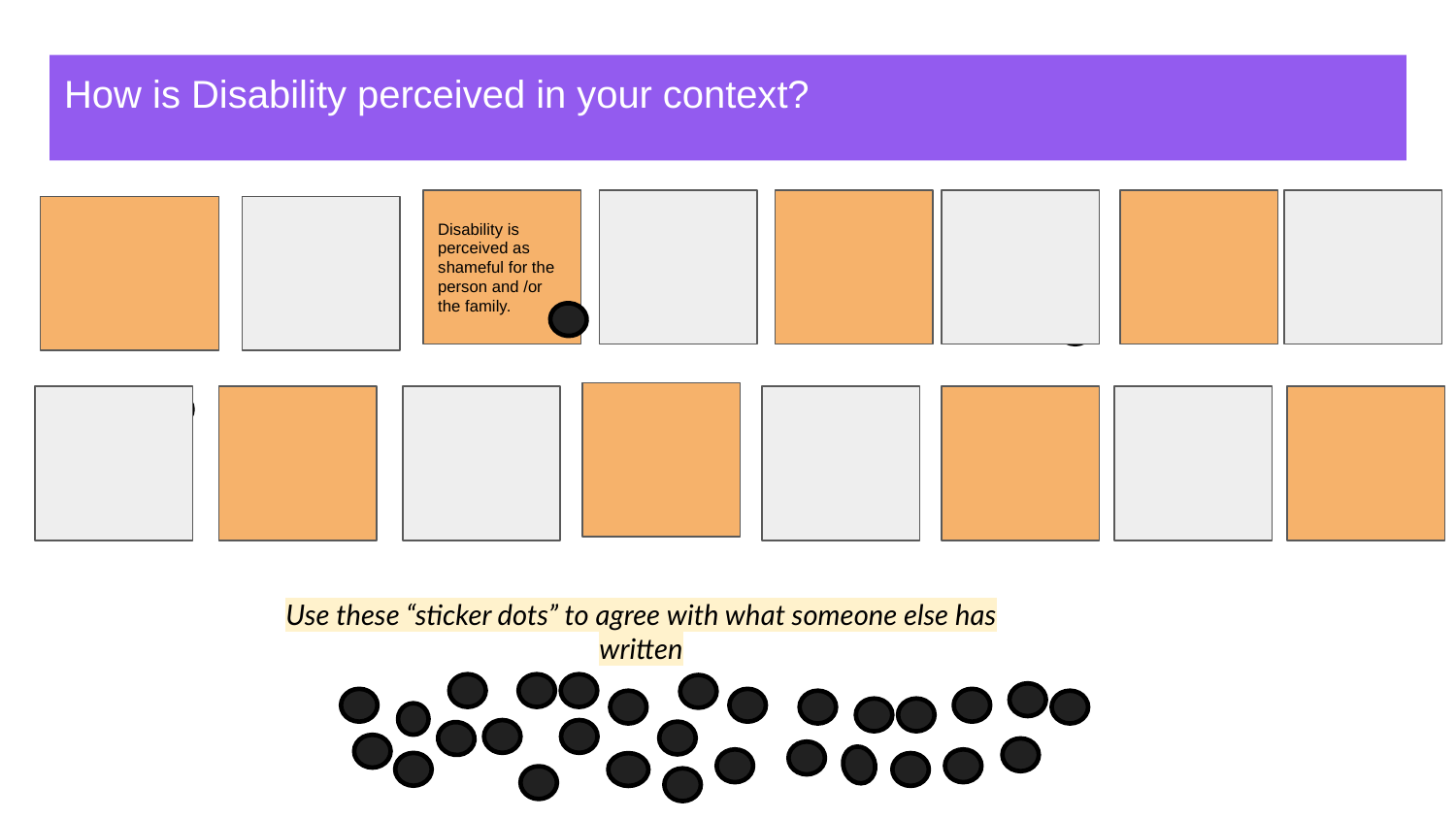

How is Disability perceived in your context?

Disability is perceived as shameful for the person and /or the family.

Use these “sticker dots” to agree with what someone else has written